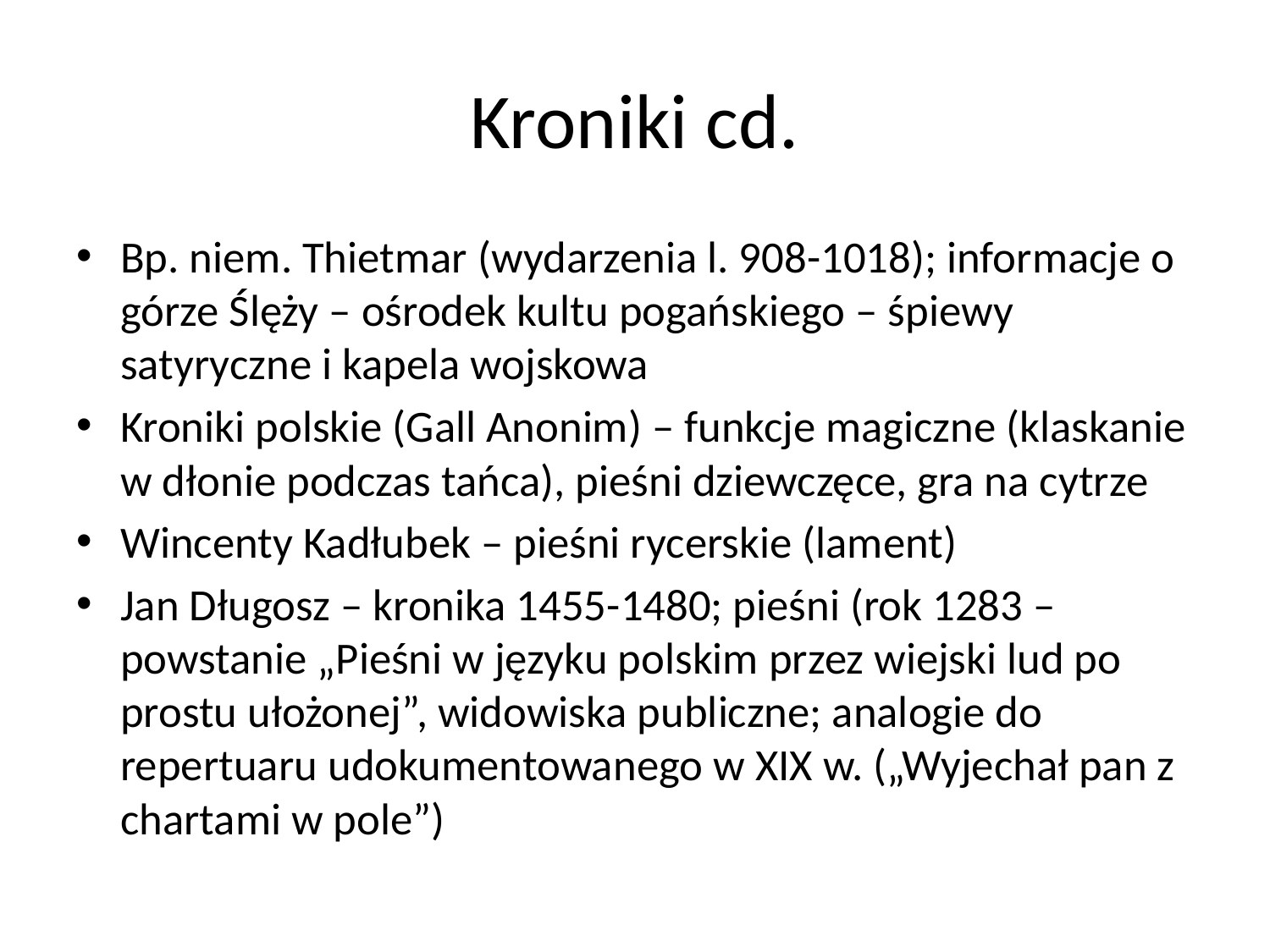

# Kroniki cd.
Bp. niem. Thietmar (wydarzenia l. 908-1018); informacje o górze Ślęży – ośrodek kultu pogańskiego – śpiewy satyryczne i kapela wojskowa
Kroniki polskie (Gall Anonim) – funkcje magiczne (klaskanie w dłonie podczas tańca), pieśni dziewczęce, gra na cytrze
Wincenty Kadłubek – pieśni rycerskie (lament)
Jan Długosz – kronika 1455-1480; pieśni (rok 1283 – powstanie „Pieśni w języku polskim przez wiejski lud po prostu ułożonej”, widowiska publiczne; analogie do repertuaru udokumentowanego w XIX w. („Wyjechał pan z chartami w pole”)